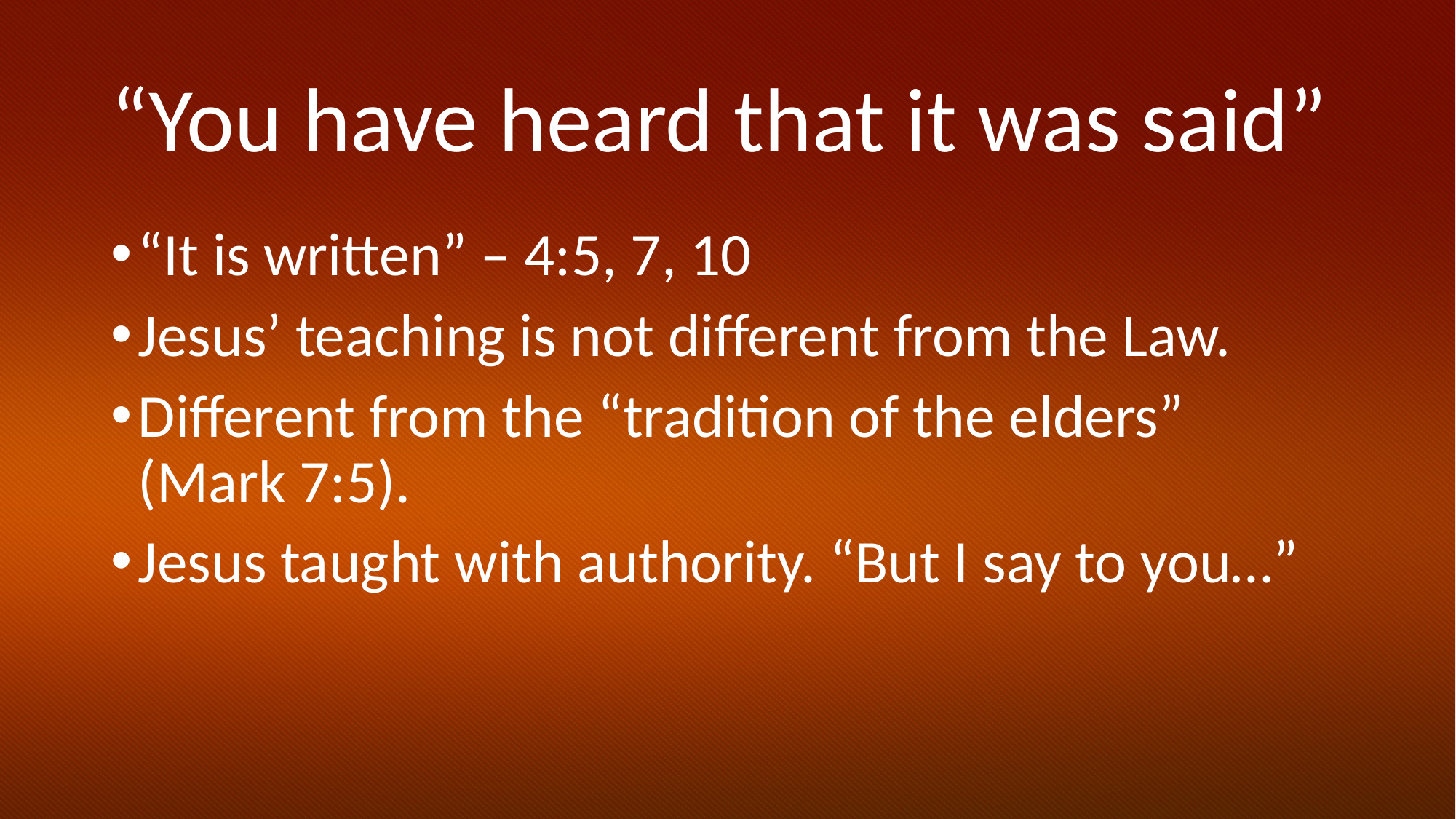

# “You have heard that it was said”
“It is written” – 4:5, 7, 10
Jesus’ teaching is not different from the Law.
Different from the “tradition of the elders” (Mark 7:5).
Jesus taught with authority. “But I say to you…”